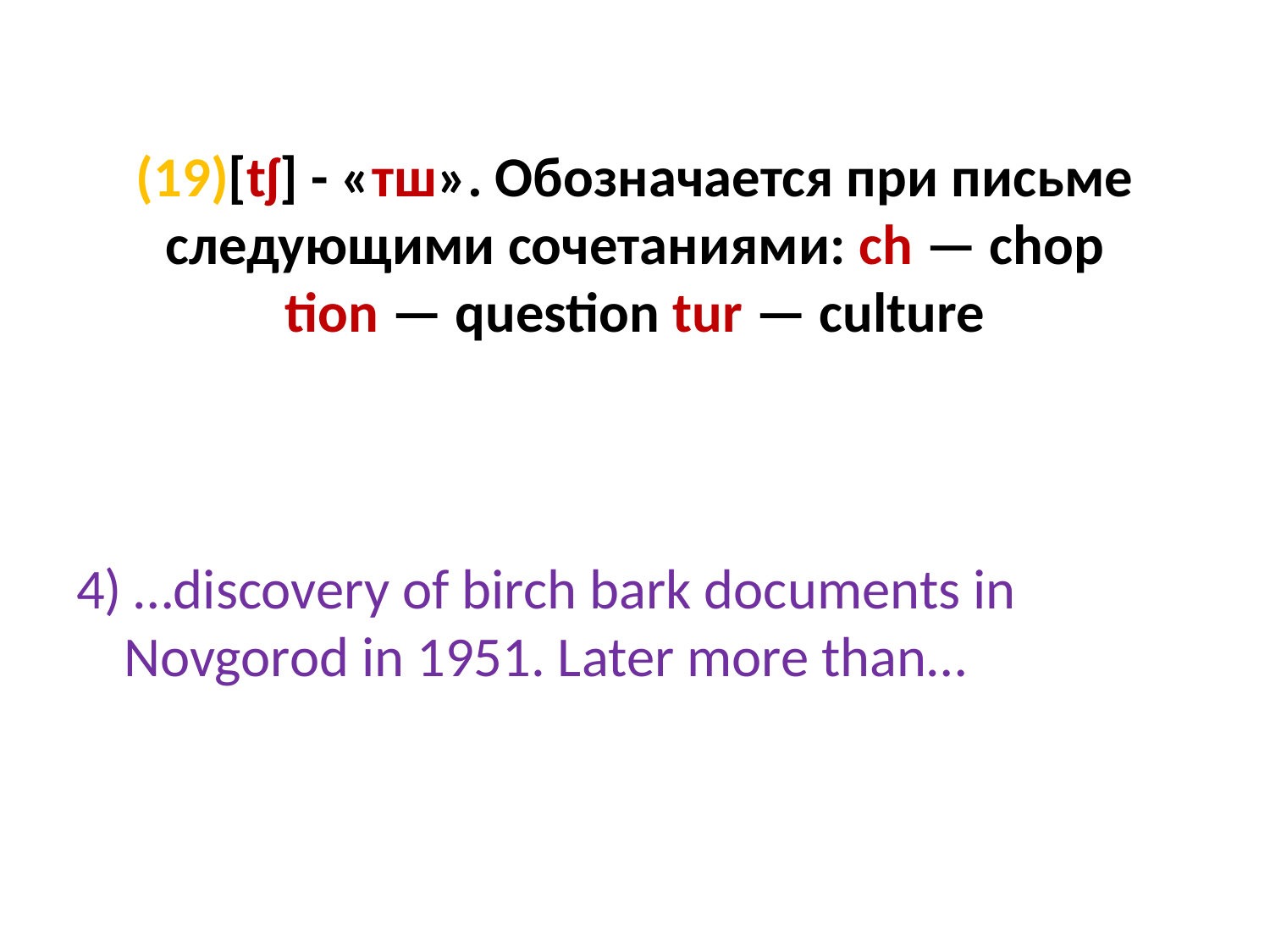

# (19)[tʃ] - «тш». Обозначается при письме следующими сочетаниями: ch — chop tion — question tur — culture
4) …discovery of birch bark documents in Novgorod in 1951. Later more than…